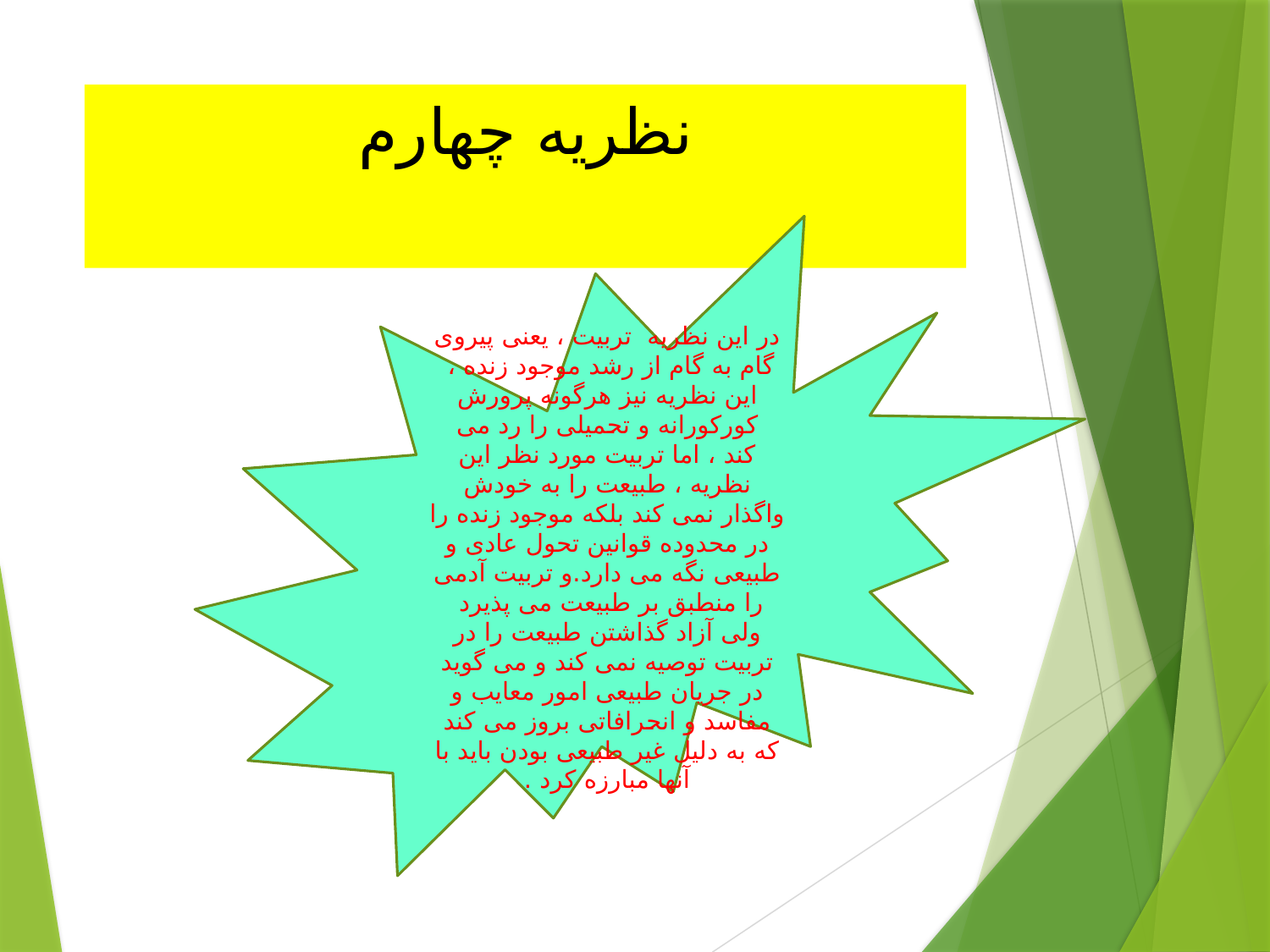

# نظریه چهارم
در این نظریه  تربیت ، یعنی پیروی گام به گام از رشد موجود زنده ،  این نظریه نیز هرگونه پرورش کورکورانه و تحمیلی را رد می کند ، اما تربیت مورد نظر این نظریه ، طبیعت را به خودش واگذار نمی کند بلکه موجود زنده را در محدوده قوانین تحول عادی و طبیعی نگه می دارد.و تربیت آدمی را منطبق بر طبیعت می پذیرد  ولی آزاد گذاشتن طبیعت را در تربیت توصیه نمی کند و می گوید در جریان طبیعی امور معایب و مفاسد و انحرافاتی بروز می کند که به دلیل غیر طبیعی بودن باید با آنها مبارزه کرد .